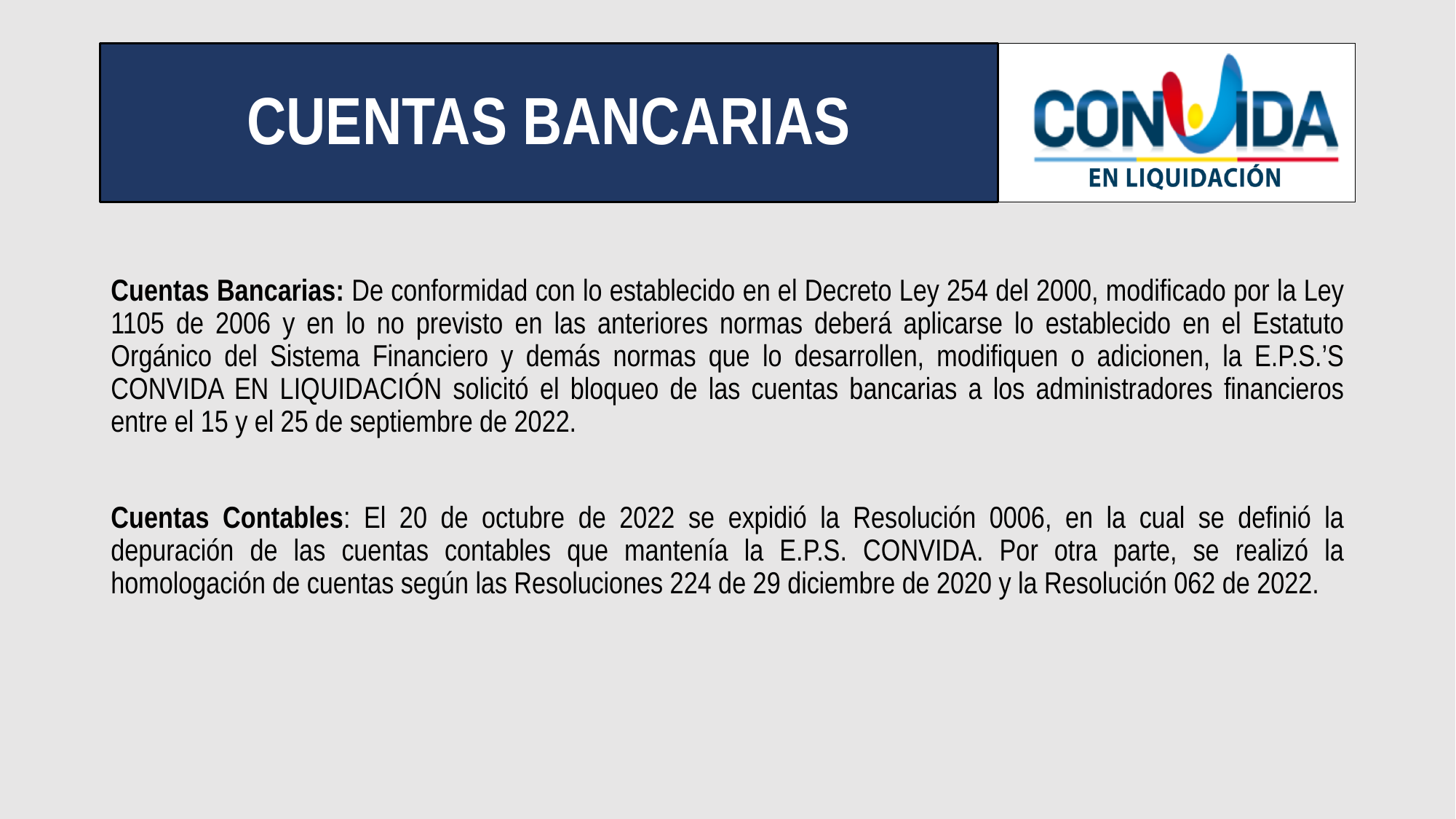

# CUENTAS BANCARIAS

Cuentas Bancarias: De conformidad con lo establecido en el Decreto Ley 254 del 2000, modificado por la Ley 1105 de 2006 y en lo no previsto en las anteriores normas deberá aplicarse lo establecido en el Estatuto Orgánico del Sistema Financiero y demás normas que lo desarrollen, modifiquen o adicionen, la E.P.S.’S CONVIDA EN LIQUIDACIÓN solicitó el bloqueo de las cuentas bancarias a los administradores financieros entre el 15 y el 25 de septiembre de 2022.

Cuentas Contables: El 20 de octubre de 2022 se expidió la Resolución 0006, en la cual se definió la depuración de las cuentas contables que mantenía la E.P.S. CONVIDA. Por otra parte, se realizó la homologación de cuentas según las Resoluciones 224 de 29 diciembre de 2020 y la Resolución 062 de 2022.